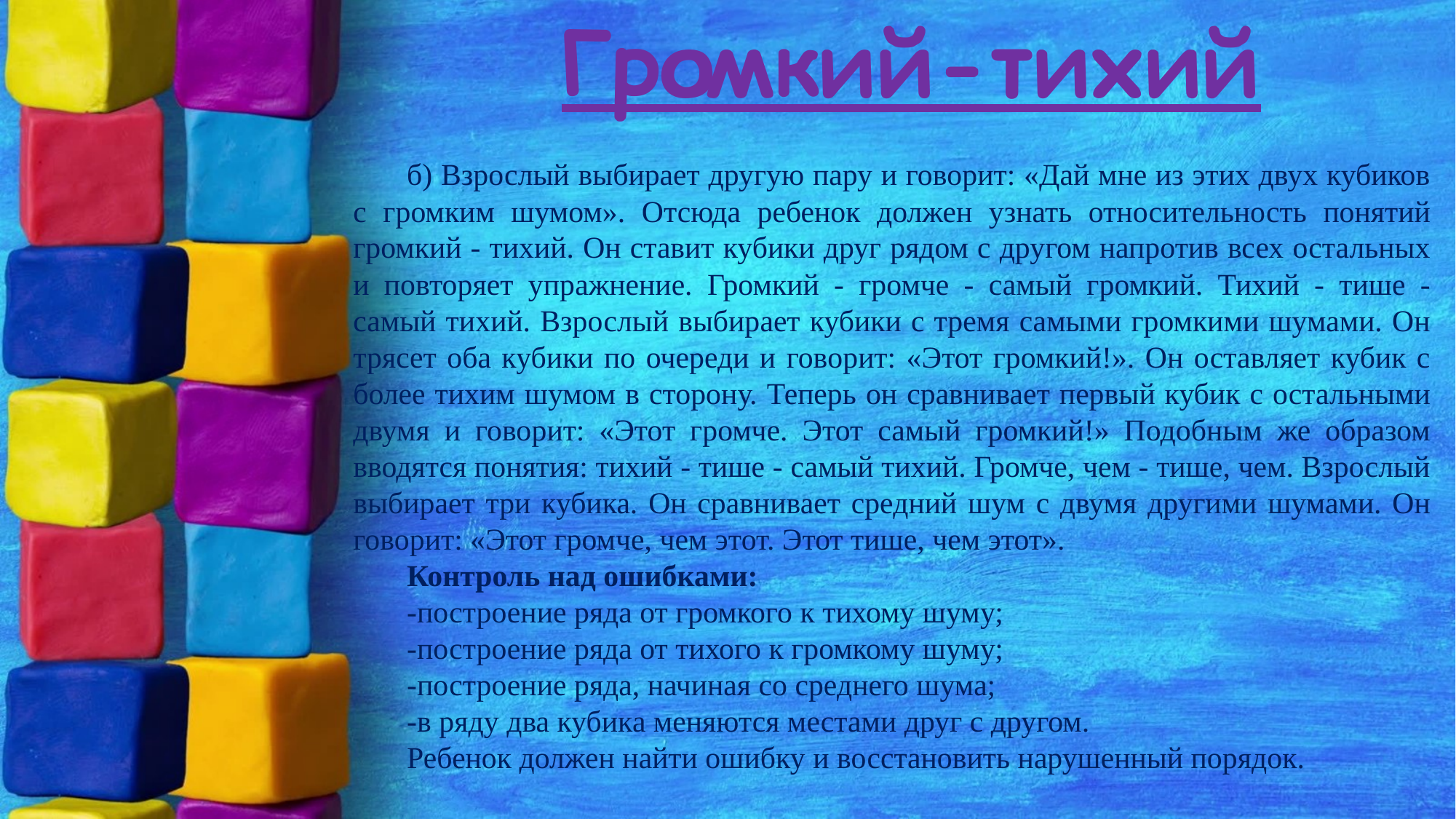

Громкий-тихий
б) Взрослый выбирает другую пару и говорит: «Дай мне из этих двух кубиков с громким шумом». Отсюда ребенок должен узнать относительность понятий громкий - тихий. Он ставит кубики друг рядом с другом напротив всех остальных и повторяет упражнение. Громкий - громче - самый громкий. Тихий - тише - самый тихий. Взрослый выбирает кубики с тремя самыми громкими шумами. Он трясет оба кубики по очереди и говорит: «Этот громкий!». Он оставляет кубик с более тихим шумом в сторону. Теперь он сравнивает первый кубик с остальными двумя и говорит: «Этот громче. Этот самый громкий!» Подобным же образом вводятся понятия: тихий - тише - самый тихий. Громче, чем - тише, чем. Взрослый выбирает три кубика. Он сравнивает средний шум с двумя другими шумами. Он говорит: «Этот громче, чем этот. Этот тише, чем этот».
Контроль над ошибками:
-построение ряда от громкого к тихому шуму;
-построение ряда от тихого к громкому шуму;
-построение ряда, начиная со среднего шума;
-в ряду два кубика меняются местами друг с другом.
Ребенок должен найти ошибку и восстановить нарушенный порядок.